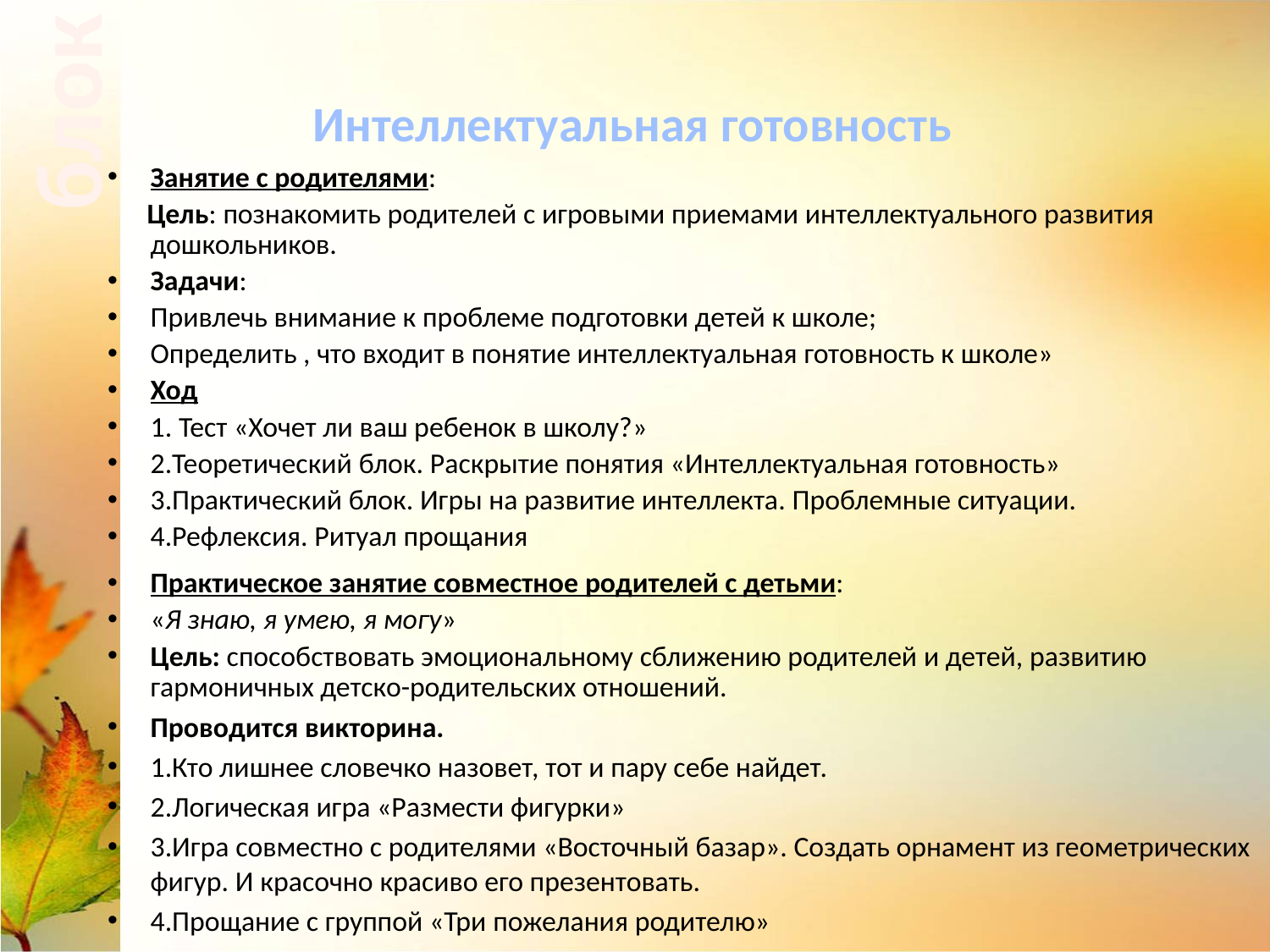

блок
Интеллектуальная готовность
Занятие с родителями:
      Цель: познакомить родителей с игровыми приемами интеллектуального развития дошкольников.
Задачи:
Привлечь внимание к проблеме подготовки детей к школе;
Определить , что входит в понятие интеллектуальная готовность к школе»
Ход
1. Тест «Хочет ли ваш ребенок в школу?»
2.Теоретический блок. Раскрытие понятия «Интеллектуальная готовность»
3.Практический блок. Игры на развитие интеллекта. Проблемные ситуации.
4.Рефлексия. Ритуал прощания

Практическое занятие совместное родителей с детьми:
«Я знаю, я умею, я могу»
Цель: способствовать эмоциональному сближению родителей и детей, развитию гармоничных детско-родительских отношений.
Проводится викторина.
1.Кто лишнее словечко назовет, тот и пару себе найдет.
2.Логическая игра «Размести фигурки»
3.Игра совместно с родителями «Восточный базар». Создать орнамент из геометрических фигур. И красочно красиво его презентовать.
4.Прощание с группой «Три пожелания родителю»